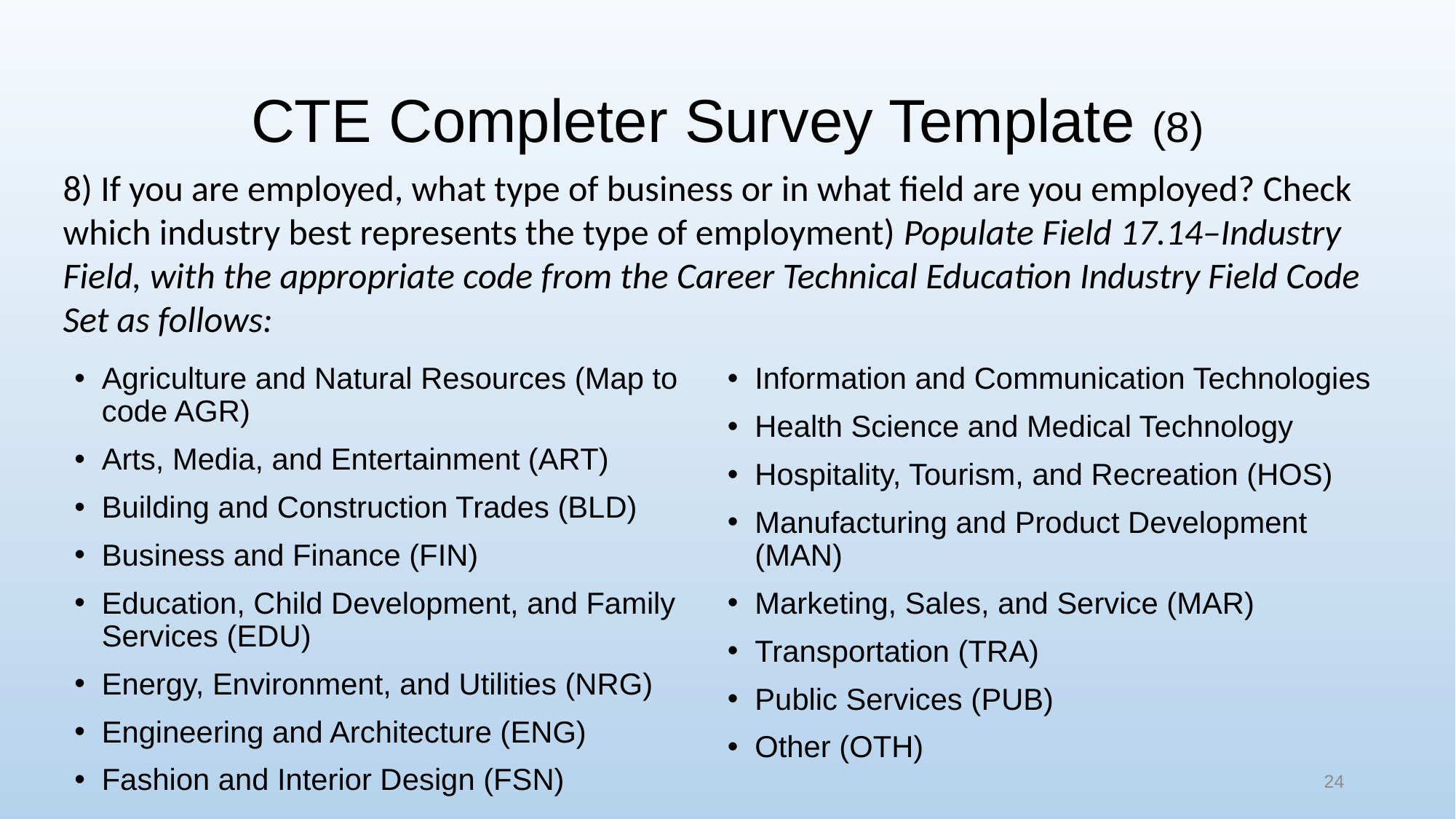

# CTE Completer Survey Template (8)
8) If you are employed, what type of business or in what field are you employed? Check which industry best represents the type of employment) Populate Field 17.14–Industry Field, with the appropriate code from the Career Technical Education Industry Field Code Set as follows:
Agriculture and Natural Resources (Map to code AGR)
Arts, Media, and Entertainment (ART)
Building and Construction Trades (BLD)
Business and Finance (FIN)
Education, Child Development, and Family Services (EDU)
Energy, Environment, and Utilities (NRG)
Engineering and Architecture (ENG)
Fashion and Interior Design (FSN)

Information and Communication Technologies
Health Science and Medical Technology
Hospitality, Tourism, and Recreation (HOS)
Manufacturing and Product Development (MAN)
Marketing, Sales, and Service (MAR)
Transportation (TRA)
Public Services (PUB)
Other (OTH)
24